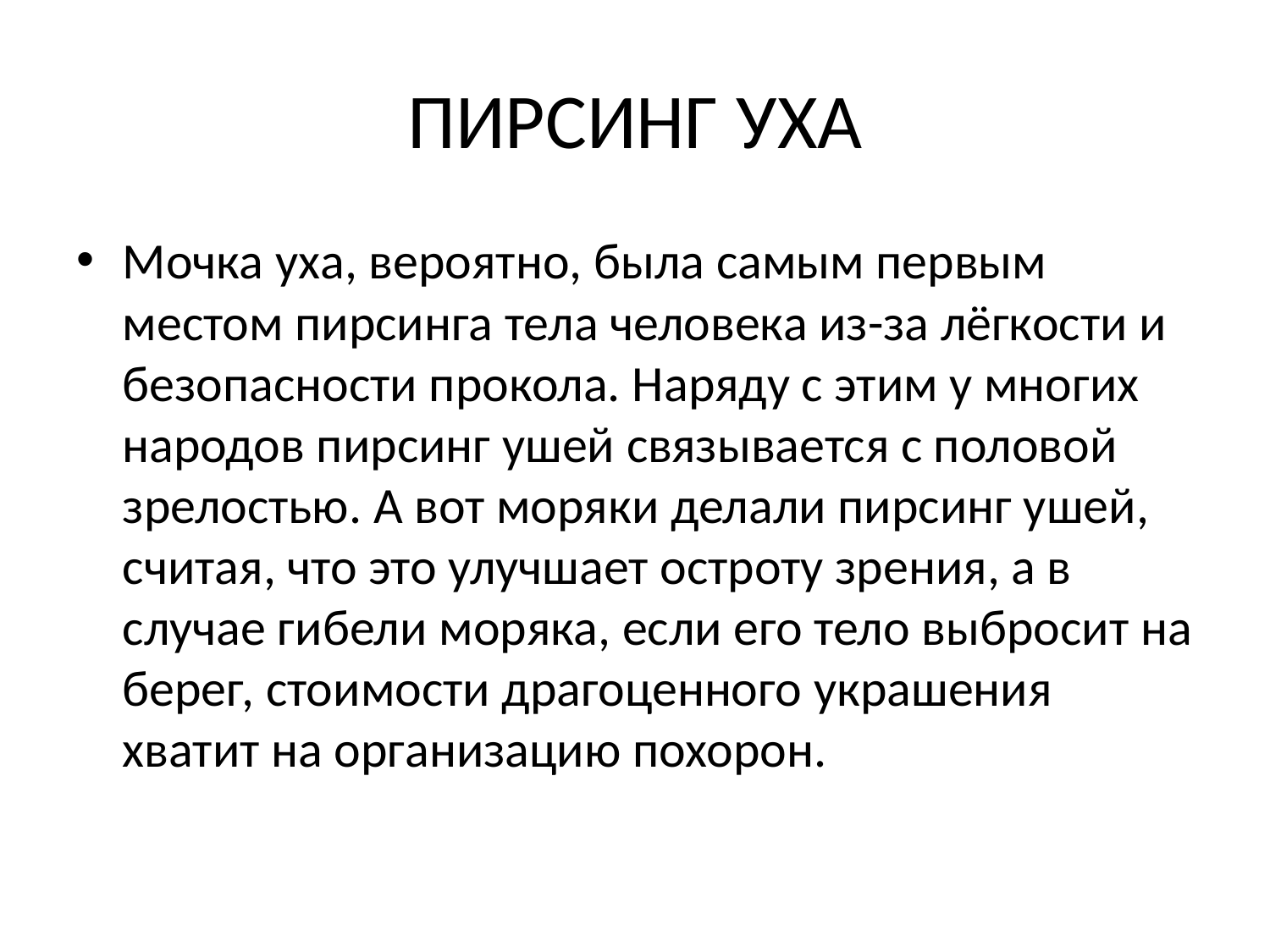

# ПИРСИНГ УХА
Мочка уха, вероятно, была самым первым местом пирсинга тела человека из-за лёгкости и безопасности прокола. Наряду с этим у многих народов пирсинг ушей связывается с половой зрелостью. А вот моряки делали пирсинг ушей, считая, что это улучшает остроту зрения, а в случае гибели моряка, если его тело выбросит на берег, стоимости драгоценного украшения хватит на организацию похорон.